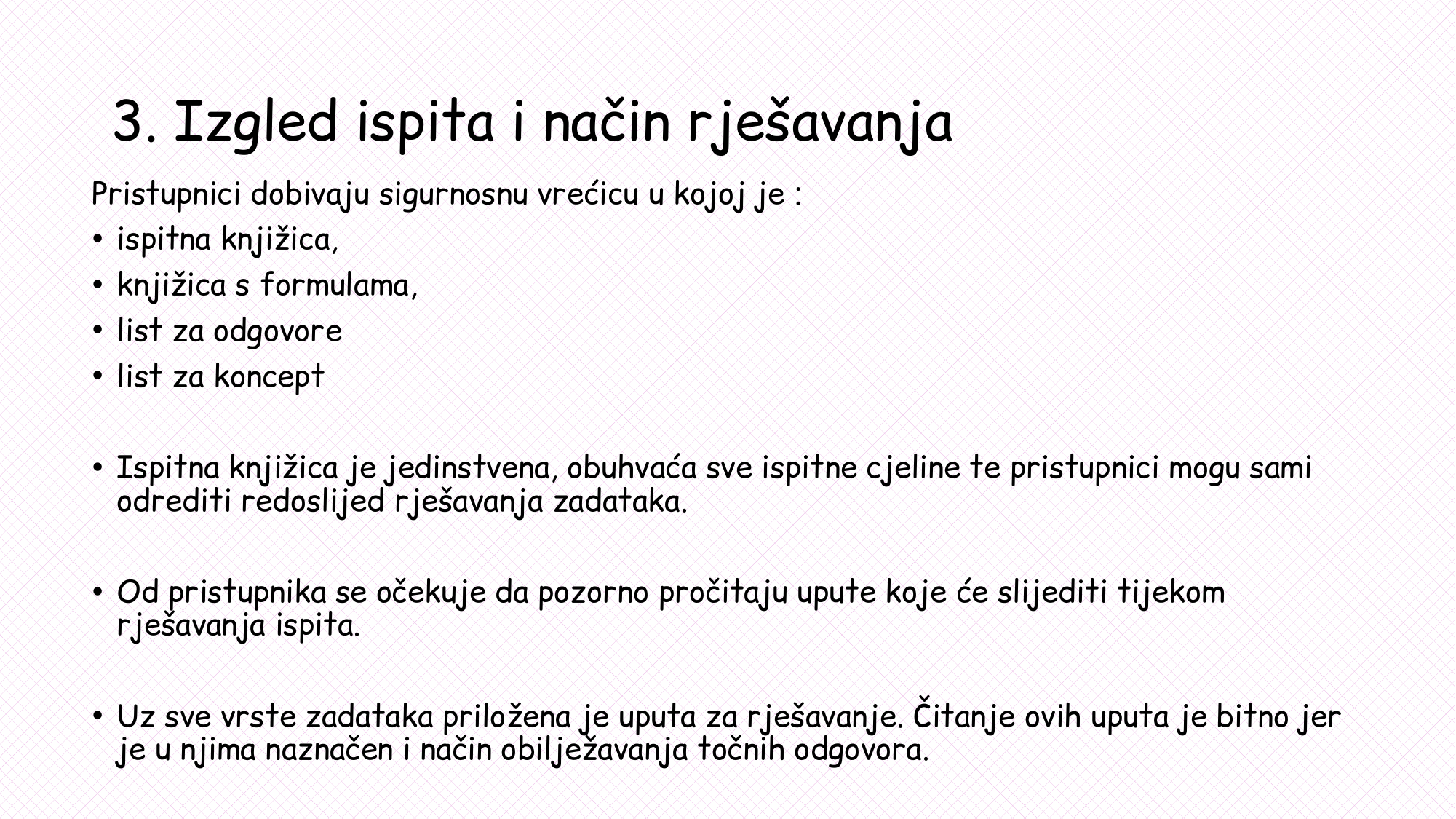

# 3. Izgled ispita i način rješavanja
Pristupnici dobivaju sigurnosnu vrećicu u kojoj je :
ispitna knjižica,
knjižica s formulama,
list za odgovore
list za koncept

Ispitna knjižica je jedinstvena, obuhvaća sve ispitne cjeline te pristupnici mogu sami odrediti redoslijed rješavanja zadataka.

Od pristupnika se očekuje da pozorno pročitaju upute koje će slijediti tijekom rješavanja ispita.

Uz sve vrste zadataka priložena je uputa za rješavanje. Čitanje ovih uputa je bitno jer je u njima naznačen i način obilježavanja točnih odgovora.